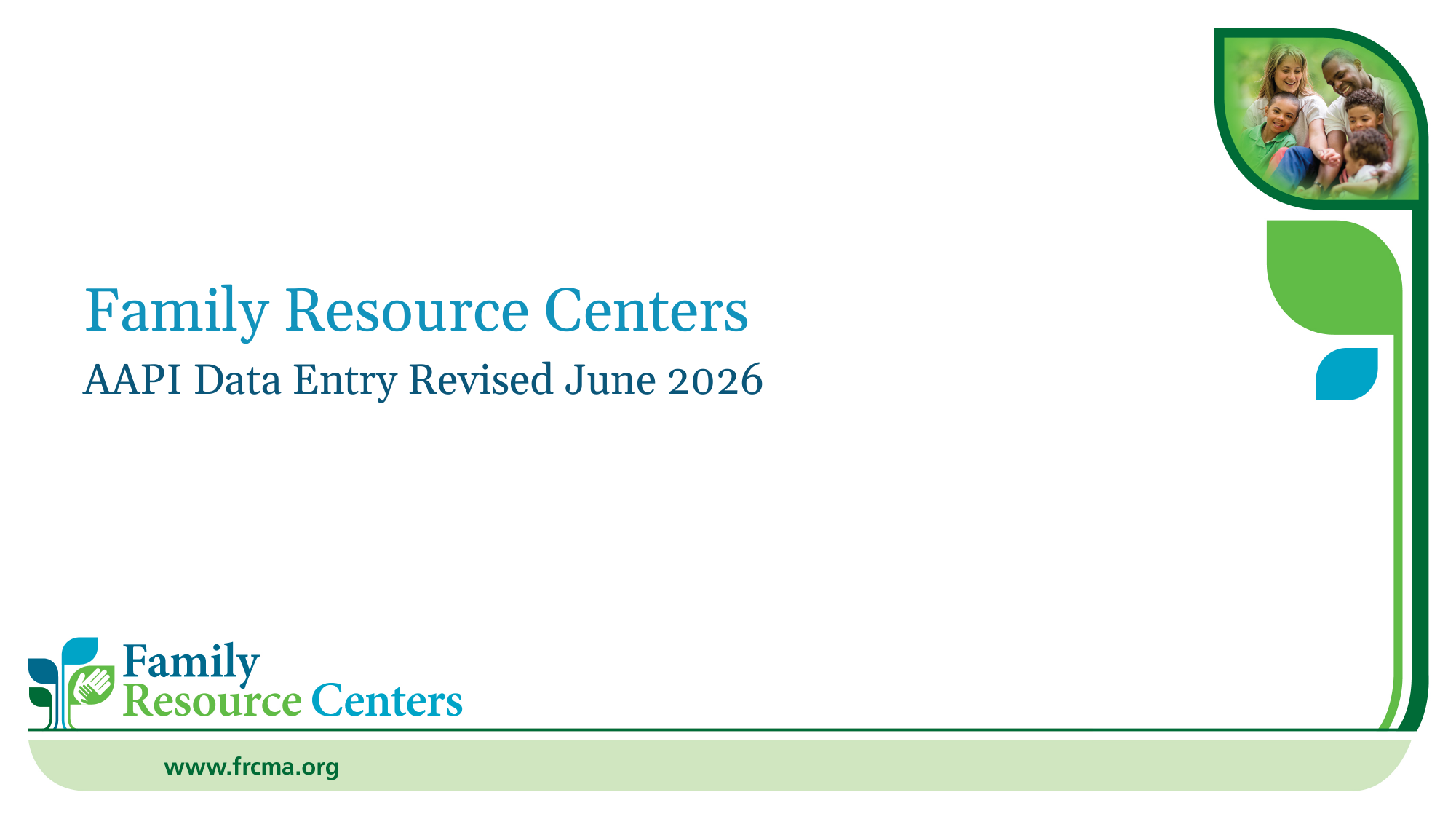

# Family Resource Centers
AAPI Data Entry Revised June 2026